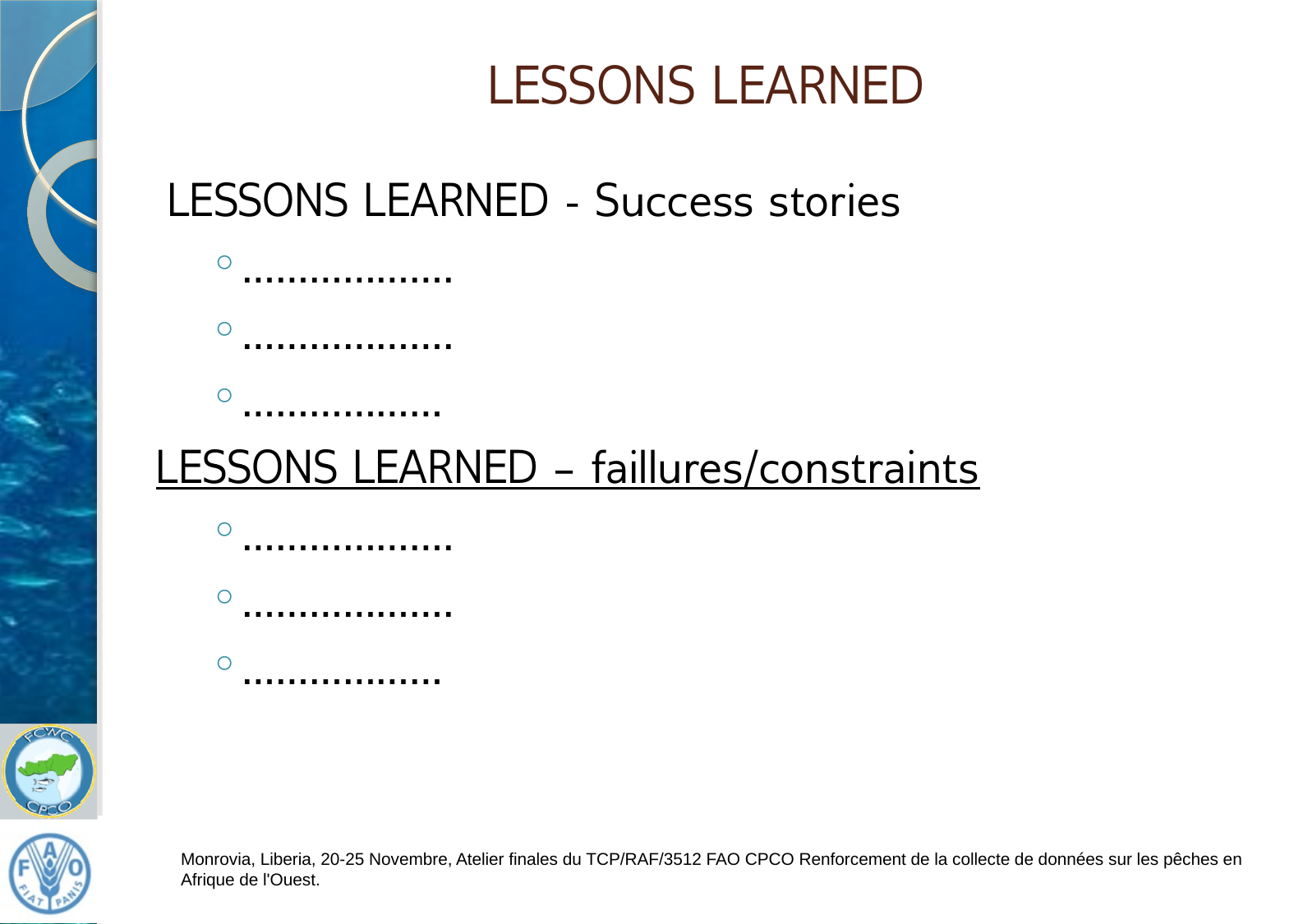

# LESSONS LEARNED
LESSONS LEARNED - Success stories
……………….
……………….
………………
LESSONS LEARNED – faillures/constraints
……………….
……………….
………………